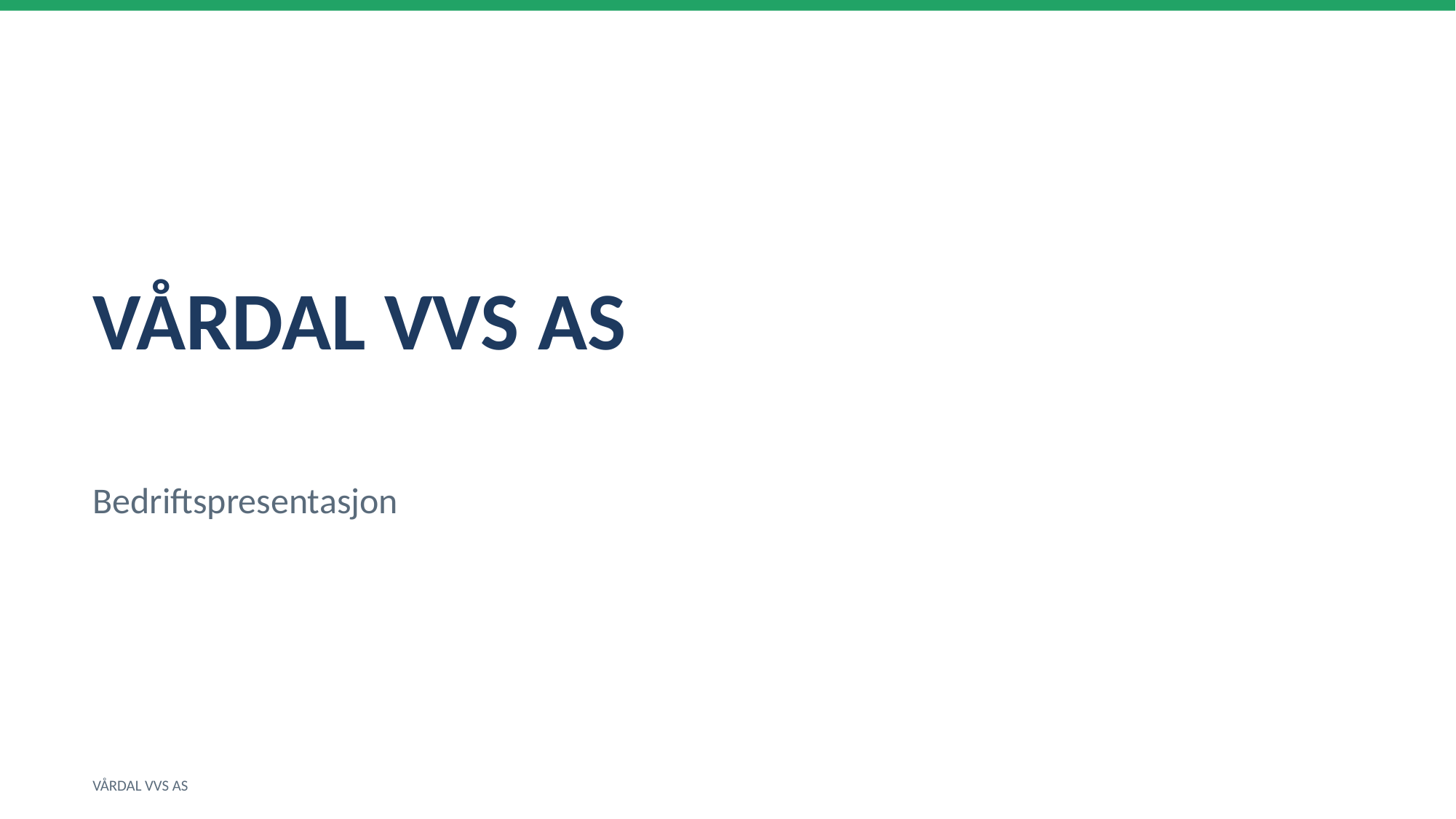

VÅRDAL VVS AS
Bedriftspresentasjon
VÅRDAL VVS AS